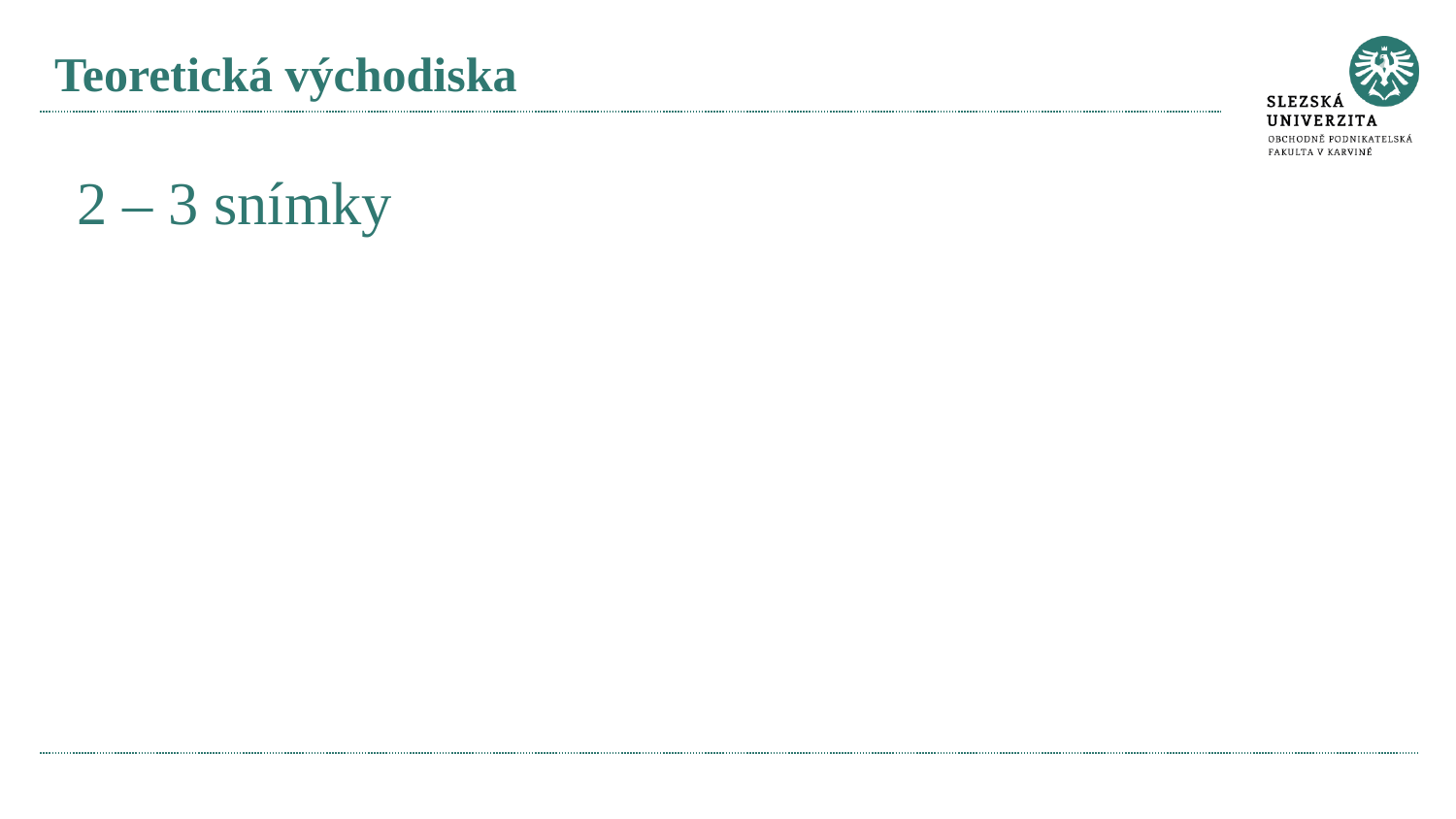

# Teoretická východiska
2 – 3 snímky